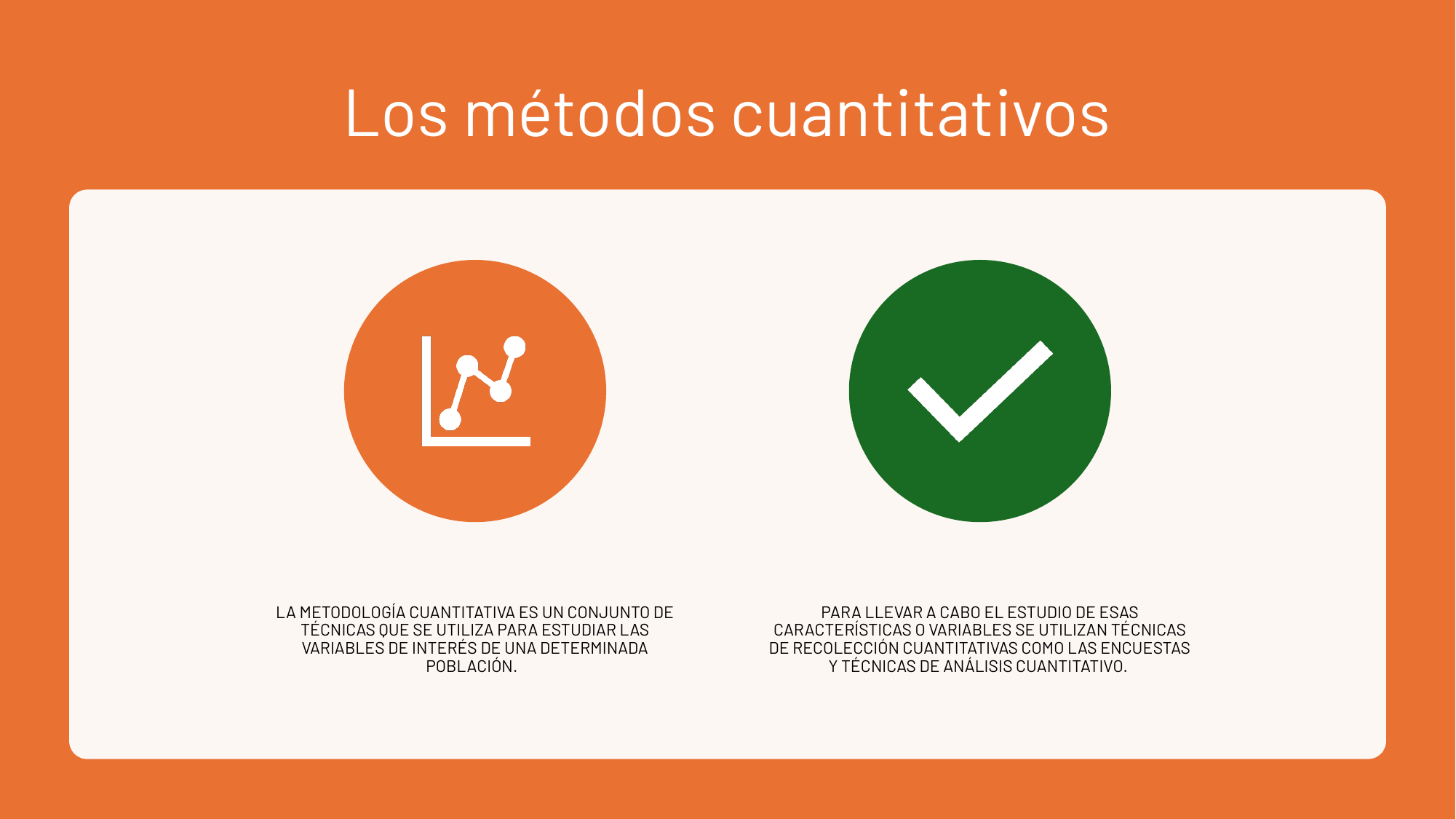

# Los métodos cuantitativos

La metodología cuantitativa es un conjunto de técnicas que se utiliza para estudiar las variables de interés de una determinada población.
Para llevar a cabo el estudio de esas características o variables se utilizan técnicas de recolección cuantitativas como las encuestas y técnicas de análisis cuantitativo.